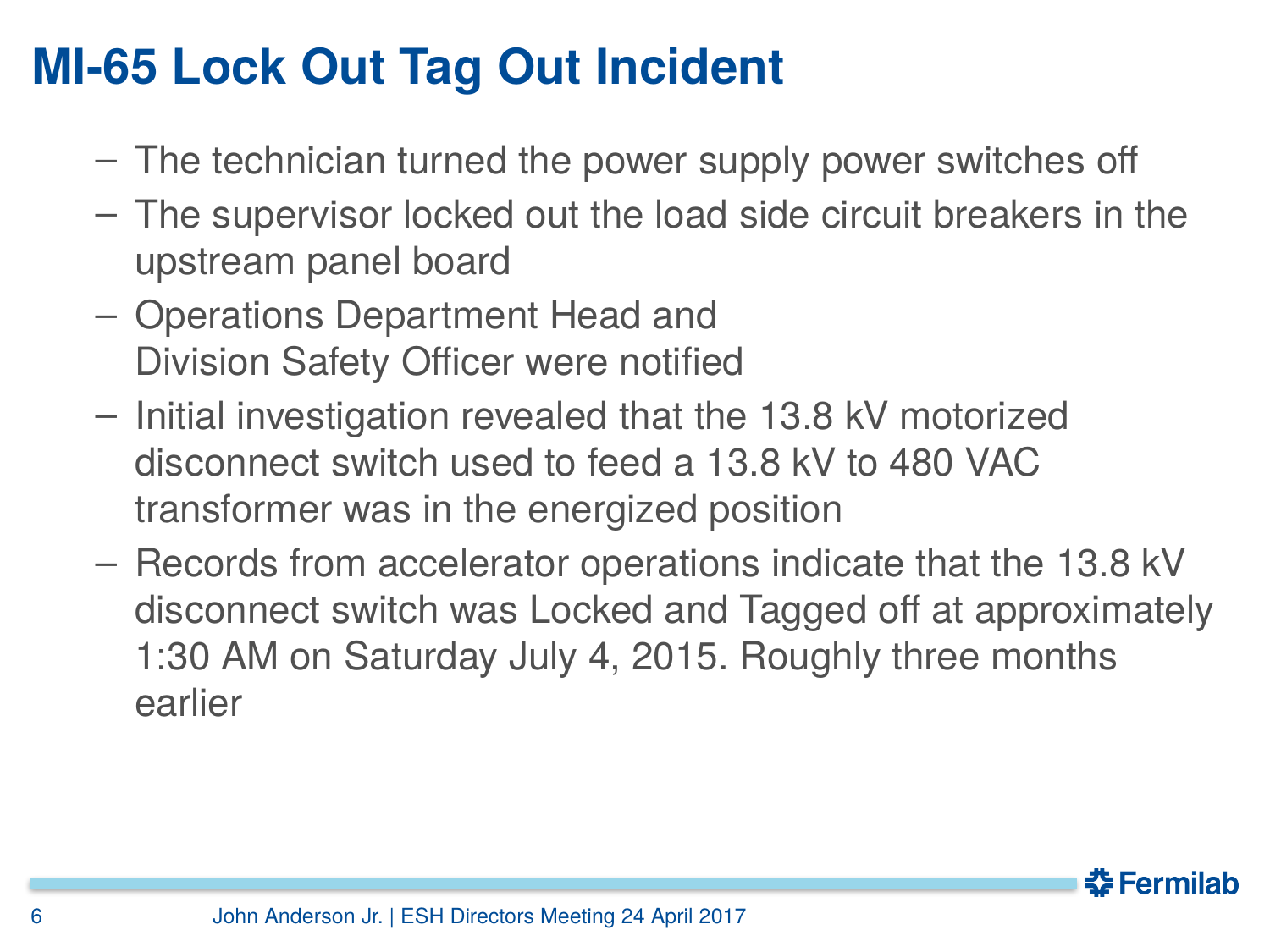

# MI-65 Lock Out Tag Out Incident
The technician turned the power supply power switches off
The supervisor locked out the load side circuit breakers in the upstream panel board
Operations Department Head and
Division Safety Officer were notified
Initial investigation revealed that the 13.8 kV motorized disconnect switch used to feed a 13.8 kV to 480 VAC transformer was in the energized position
Records from accelerator operations indicate that the 13.8 kV disconnect switch was Locked and Tagged off at approximately 1:30 AM on Saturday July 4, 2015. Roughly three months earlier

6
John Anderson Jr. | ESH Directors Meeting 24 April 2017